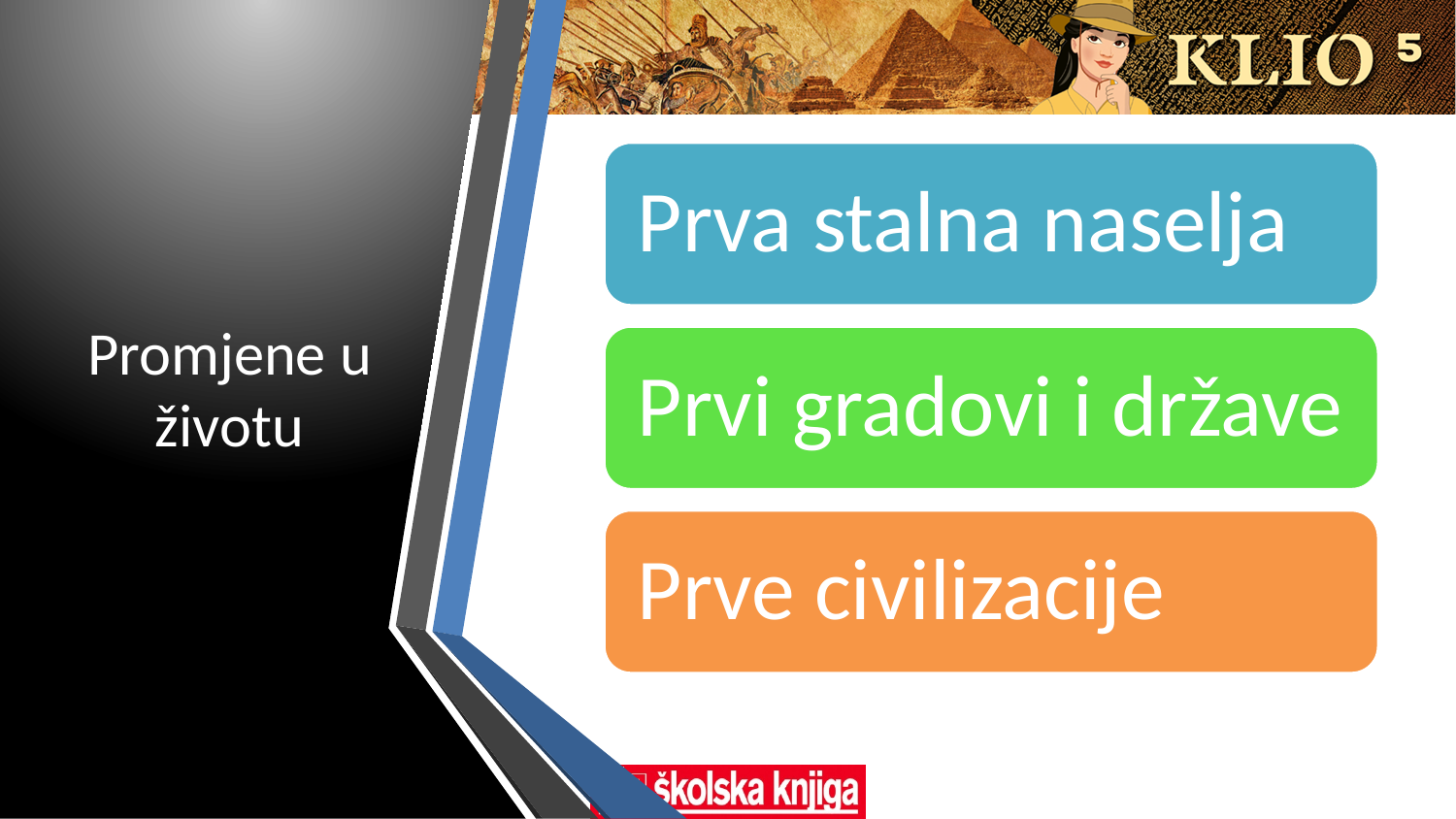

# Promjene u životu
Prva stalna naselja
Prvi gradovi i države
Prve civilizacije